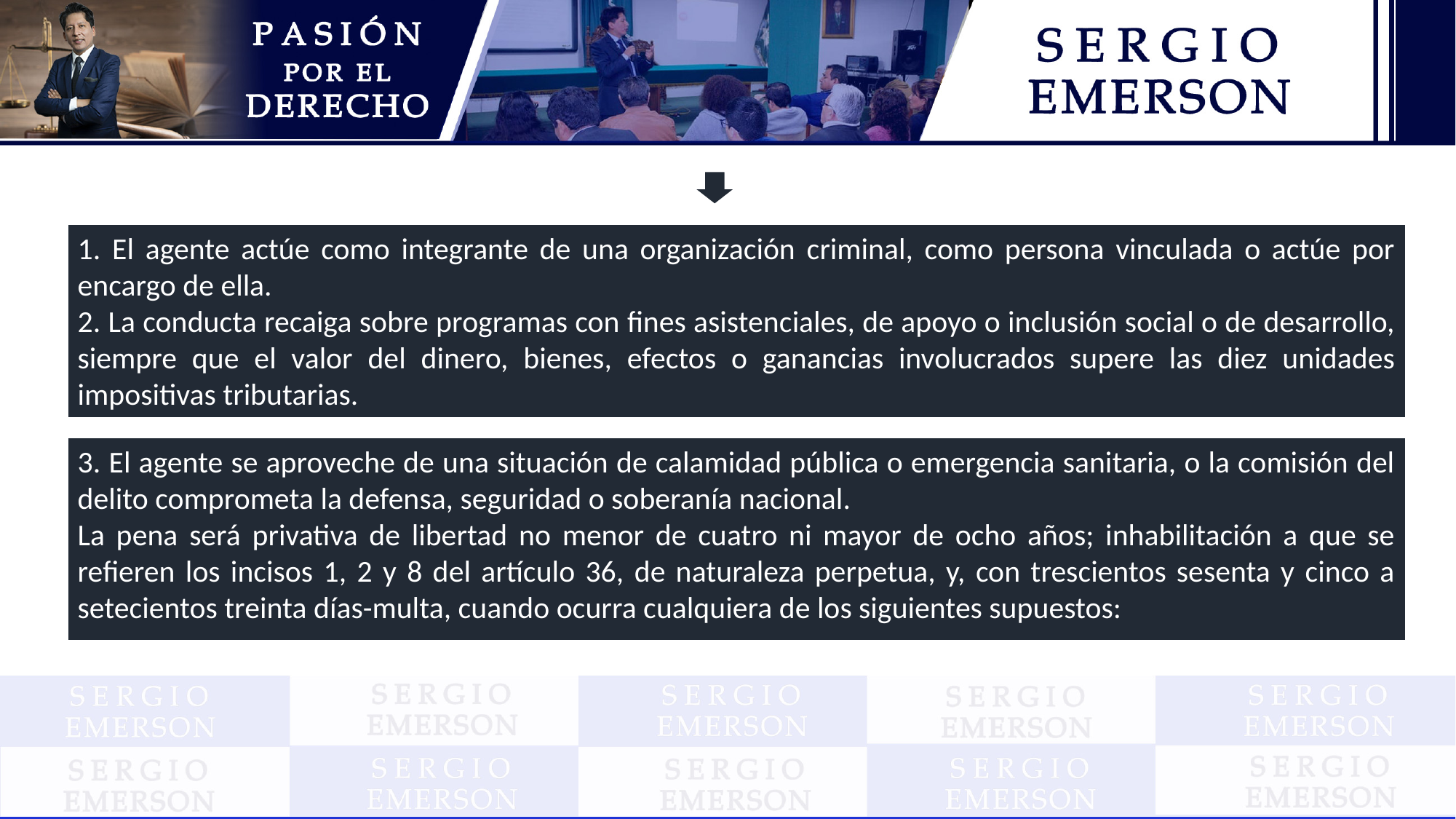

1. El agente actúe como integrante de una organización criminal, como persona vinculada o actúe por encargo de ella.
2. La conducta recaiga sobre programas con fines asistenciales, de apoyo o inclusión social o de desarrollo, siempre que el valor del dinero, bienes, efectos o ganancias involucrados supere las diez unidades impositivas tributarias.
3. El agente se aproveche de una situación de calamidad pública o emergencia sanitaria, o la comisión del delito comprometa la defensa, seguridad o soberanía nacional.
La pena será privativa de libertad no menor de cuatro ni mayor de ocho años; inhabilitación a que se refieren los incisos 1, 2 y 8 del artículo 36, de naturaleza perpetua, y, con trescientos sesenta y cinco a setecientos treinta días-multa, cuando ocurra cualquiera de los siguientes supuestos: